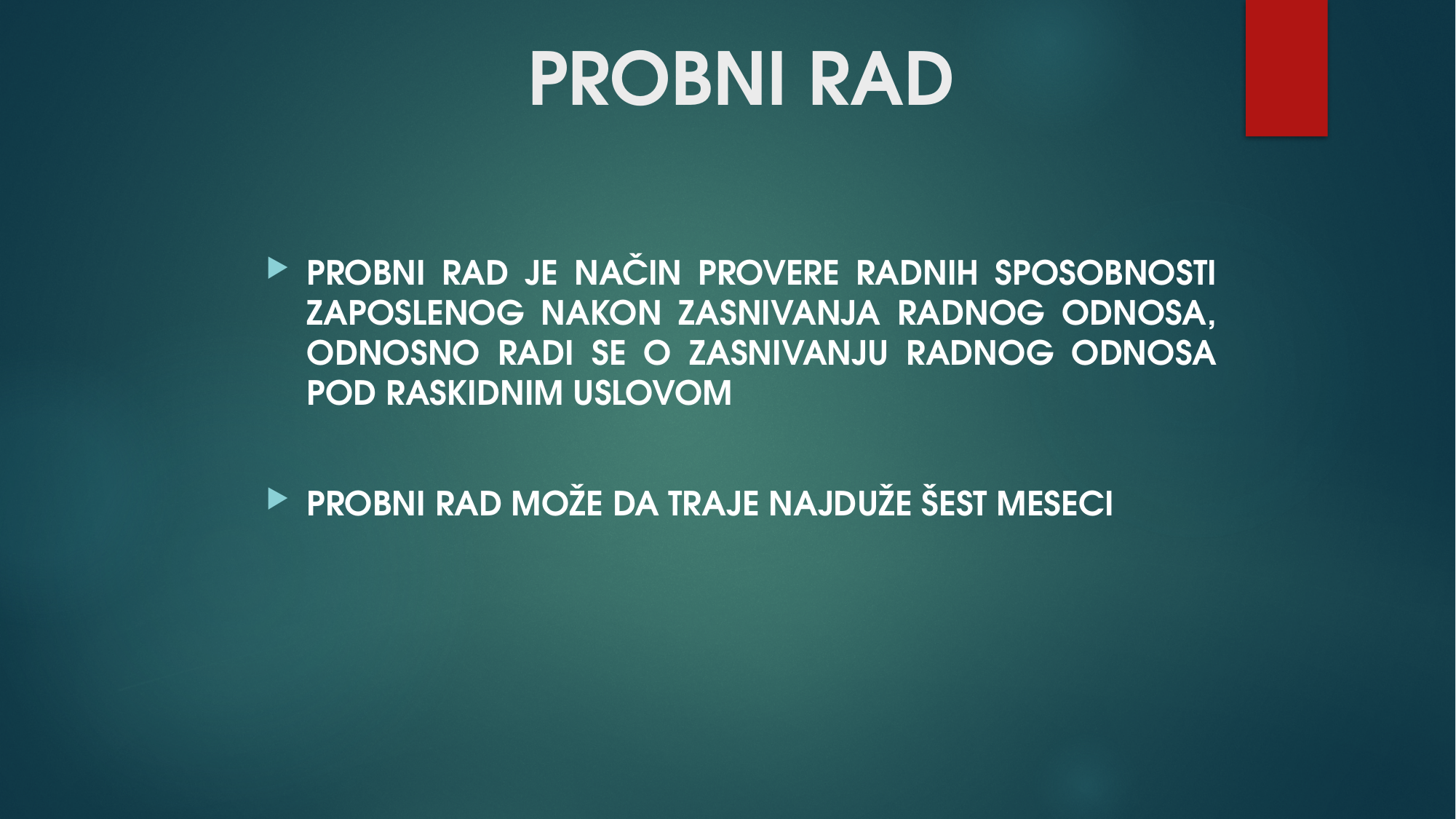

# PROBNI RAD

PROBNI RAD JE NAČIN PROVERE RADNIH SPOSOBNOSTI ZAPOSLENOG NAKON ZASNIVANJA RADNOG ODNOSA, ODNOSNO RADI SE O ZASNIVANJU RADNOG ODNOSA POD RASKIDNIM USLOVOM

PROBNI RAD MOŽE DA TRAJE NAJDUŽE ŠEST MESECI